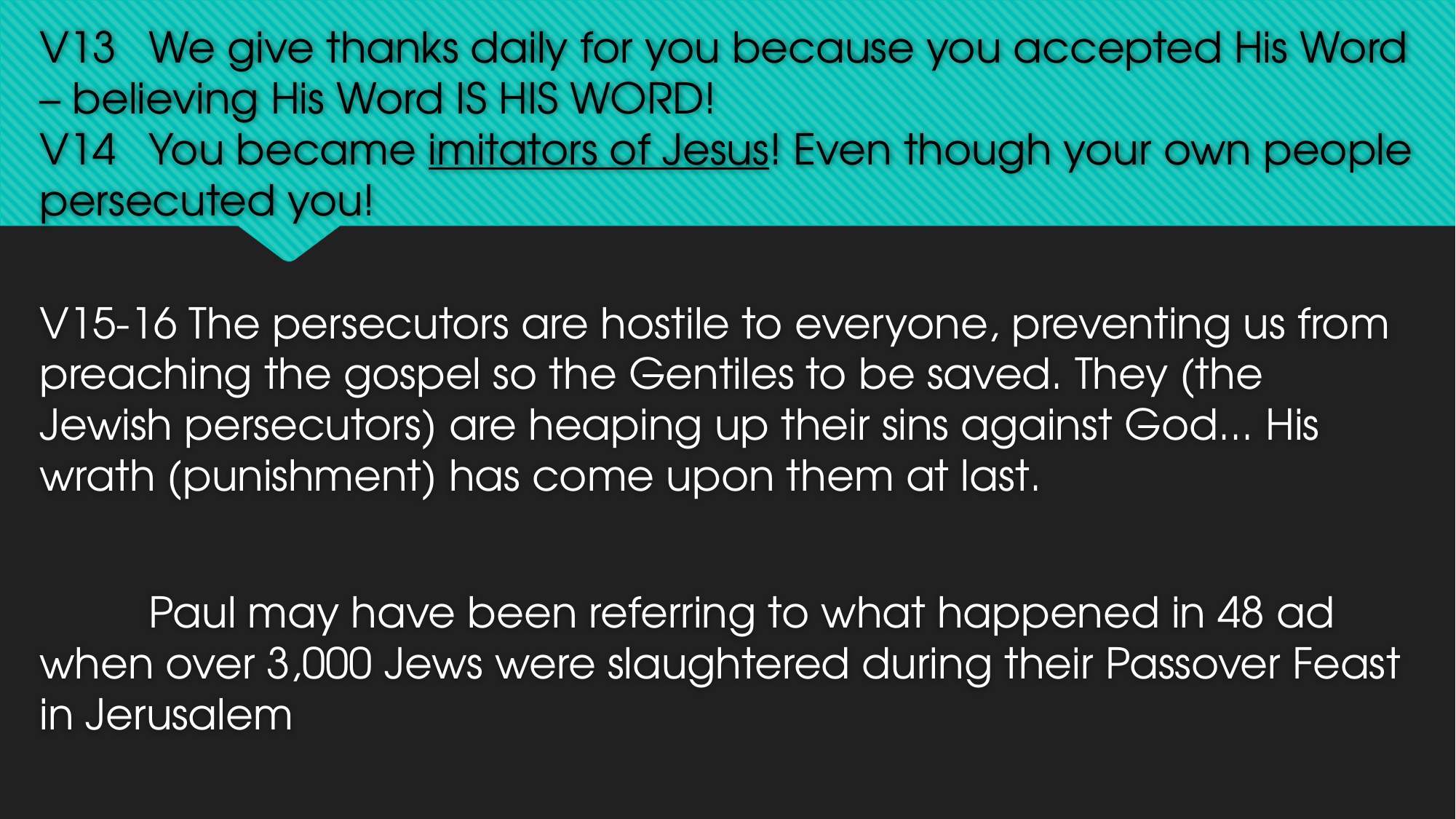

# V13	We give thanks daily for you because you accepted His Word – believing His Word IS HIS WORD! V14 	You became imitators of Jesus! Even though your own people persecuted you!
V15-16 The persecutors are hostile to everyone, preventing us from preaching the gospel so the Gentiles to be saved. They (the Jewish persecutors) are heaping up their sins against God... His wrath (punishment) has come upon them at last.

	Paul may have been referring to what happened in 48 ad when over 3,000 Jews were slaughtered during their Passover Feast in Jerusalem